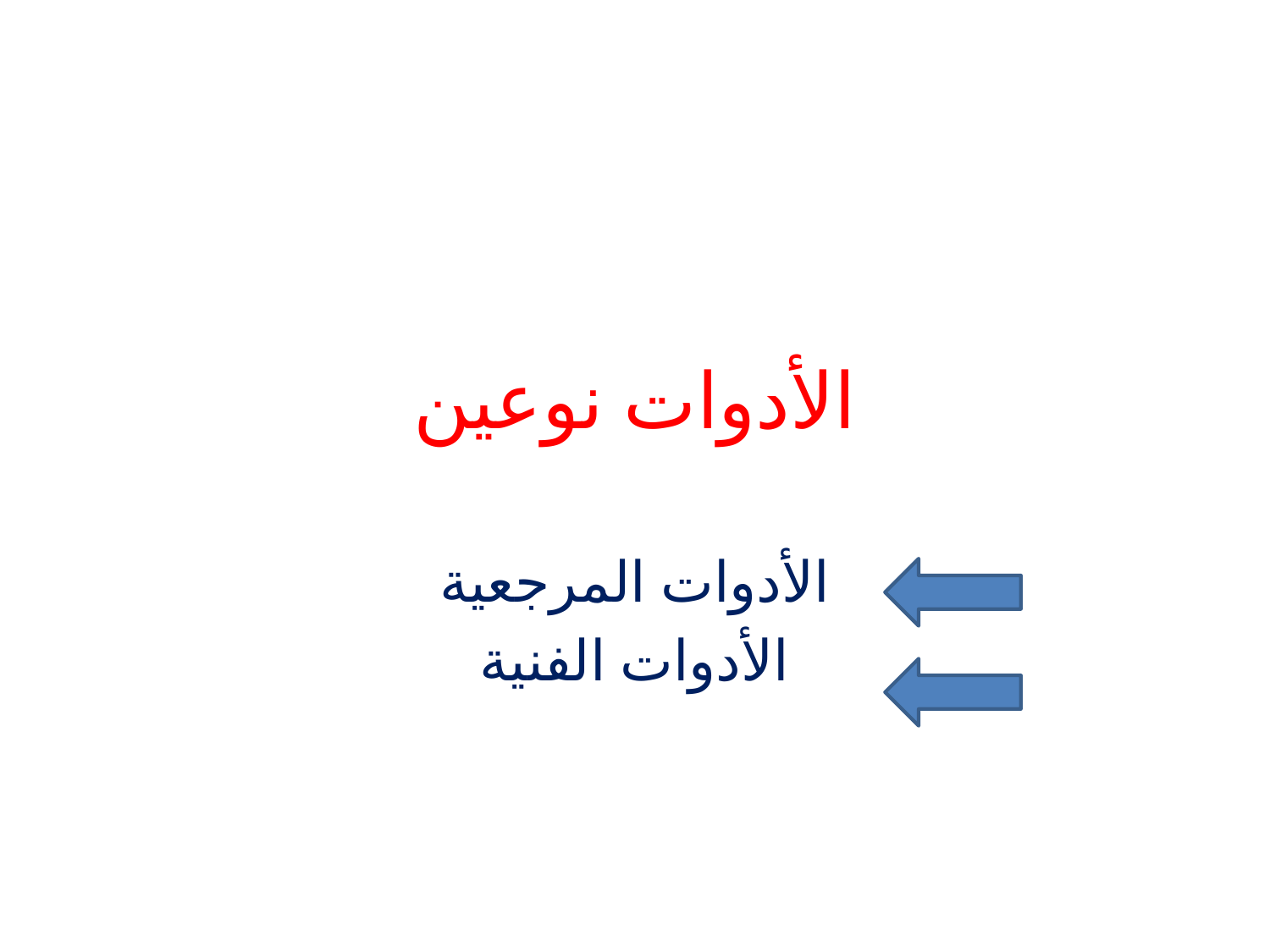

# الأدوات نوعين
الأدوات المرجعية
الأدوات الفنية